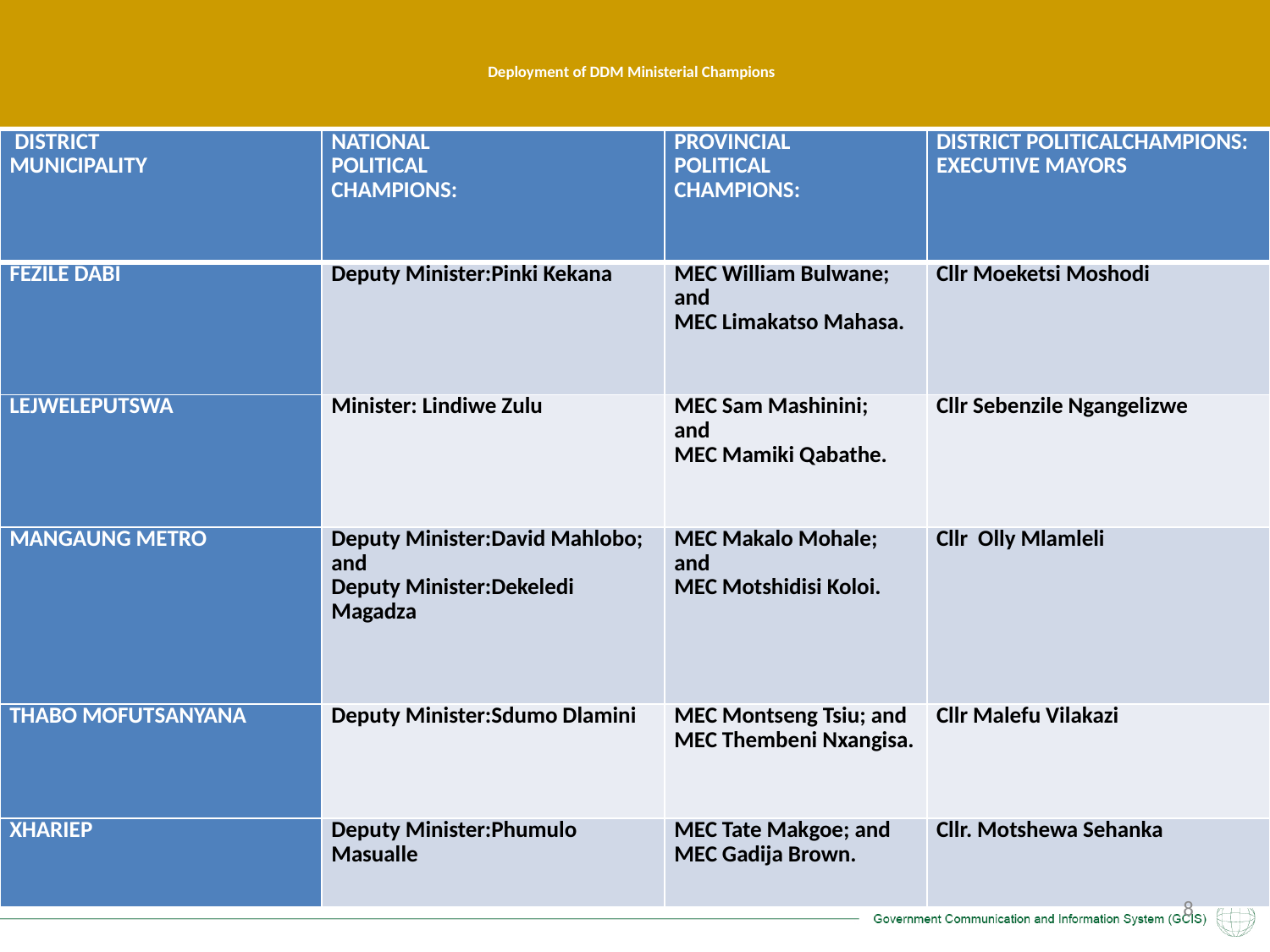

# Deployment of DDM Ministerial Champions
Table 1. Institutional arrangement:

| DISTRICT MUNICIPALITY | NATIONAL POLITICAL CHAMPIONS: | PROVINCIAL POLITICAL CHAMPIONS: | DISTRICT POLITICALCHAMPIONS: EXECUTIVE MAYORS |
| --- | --- | --- | --- |
| FEZILE DABI | Deputy Minister:Pinki Kekana | MEC William Bulwane; and MEC Limakatso Mahasa. | Cllr Moeketsi Moshodi |
| LEJWELEPUTSWA | Minister: Lindiwe Zulu | MEC Sam Mashinini; and MEC Mamiki Qabathe. | Cllr Sebenzile Ngangelizwe |
| MANGAUNG METRO | Deputy Minister:David Mahlobo; and Deputy Minister:Dekeledi Magadza | MEC Makalo Mohale; and MEC Motshidisi Koloi. | Cllr Olly Mlamleli |
| THABO MOFUTSANYANA | Deputy Minister:Sdumo Dlamini | MEC Montseng Tsiu; and MEC Thembeni Nxangisa. | Cllr Malefu Vilakazi |
| XHARIEP | Deputy Minister:Phumulo Masualle | MEC Tate Makgoe; and MEC Gadija Brown. | Cllr. Motshewa Sehanka |
8